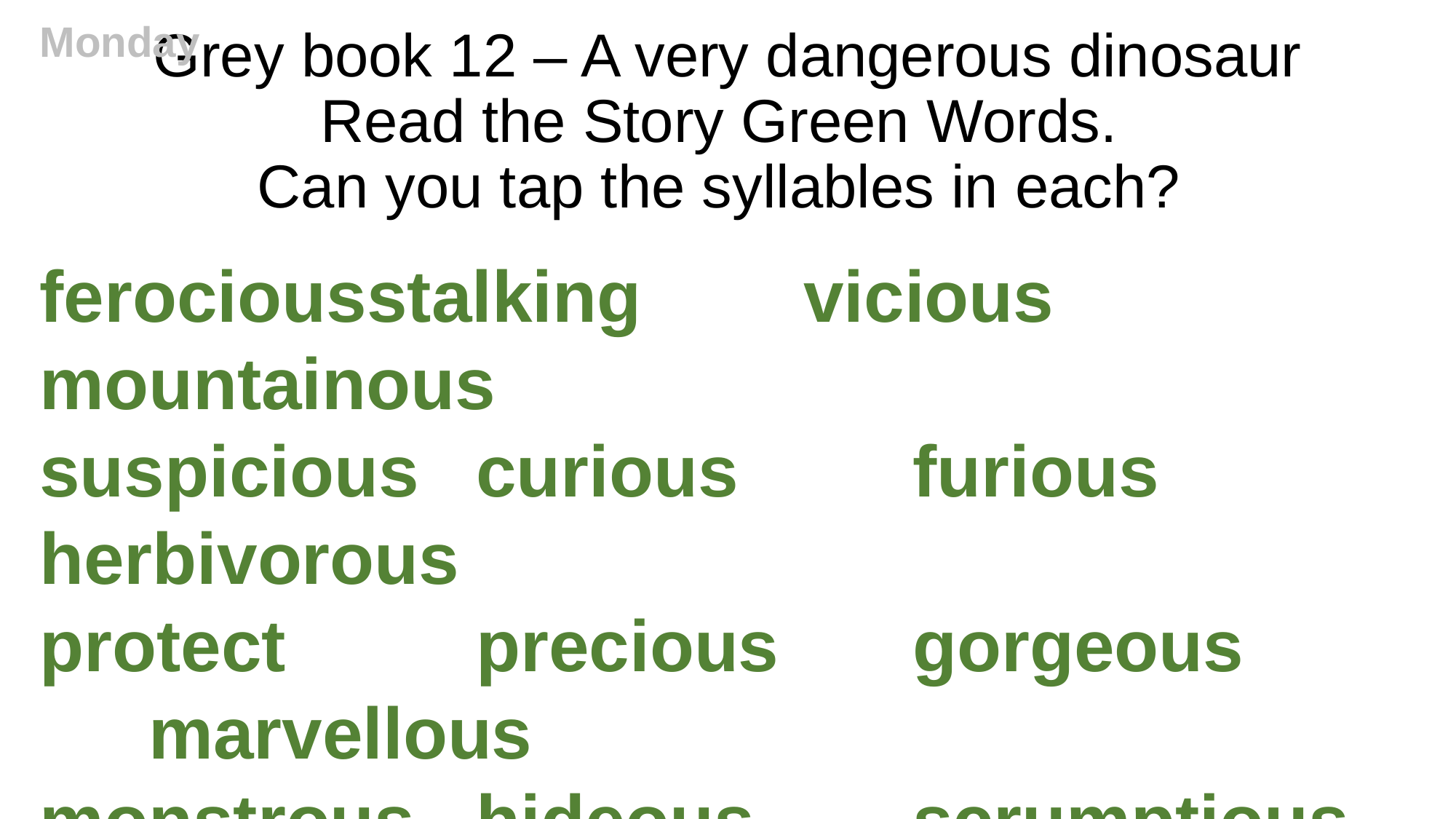

Monday
# Grey book 12 – A very dangerous dinosaur Read the Story Green Words. Can you tap the syllables in each?
ferocious	stalking		vicious		mountainous
suspicious	curious		furious		herbivorous
protect		precious		gorgeous		marvellous
monstrous	hideous		scrumptious	ridiculous
idea			scissors		rumour